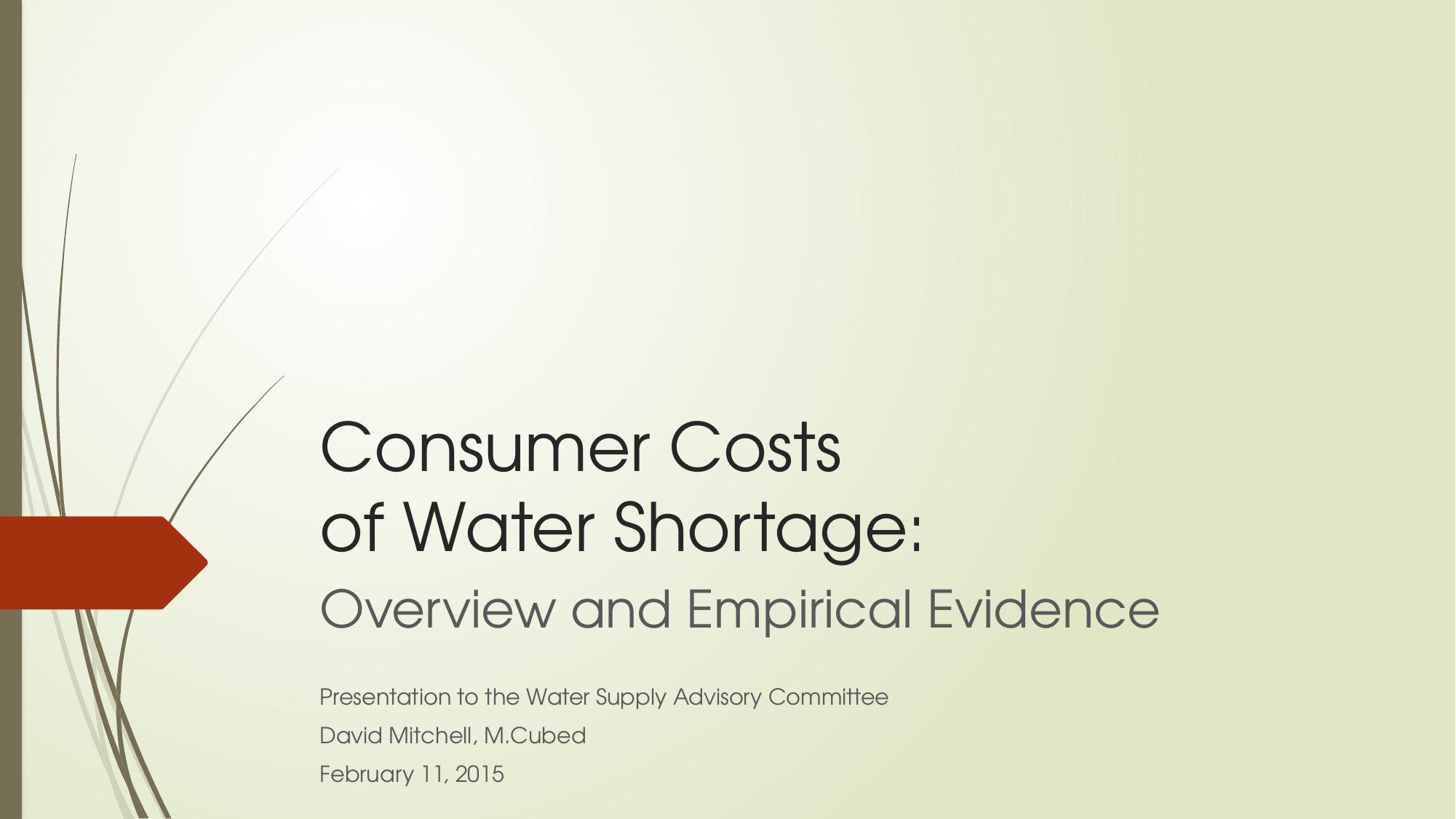

# Consumer Costs of Water Shortage:
Overview and Empirical Evidence

Presentation to the Water Supply Advisory Committee
David Mitchell, M.Cubed
February 11, 2015